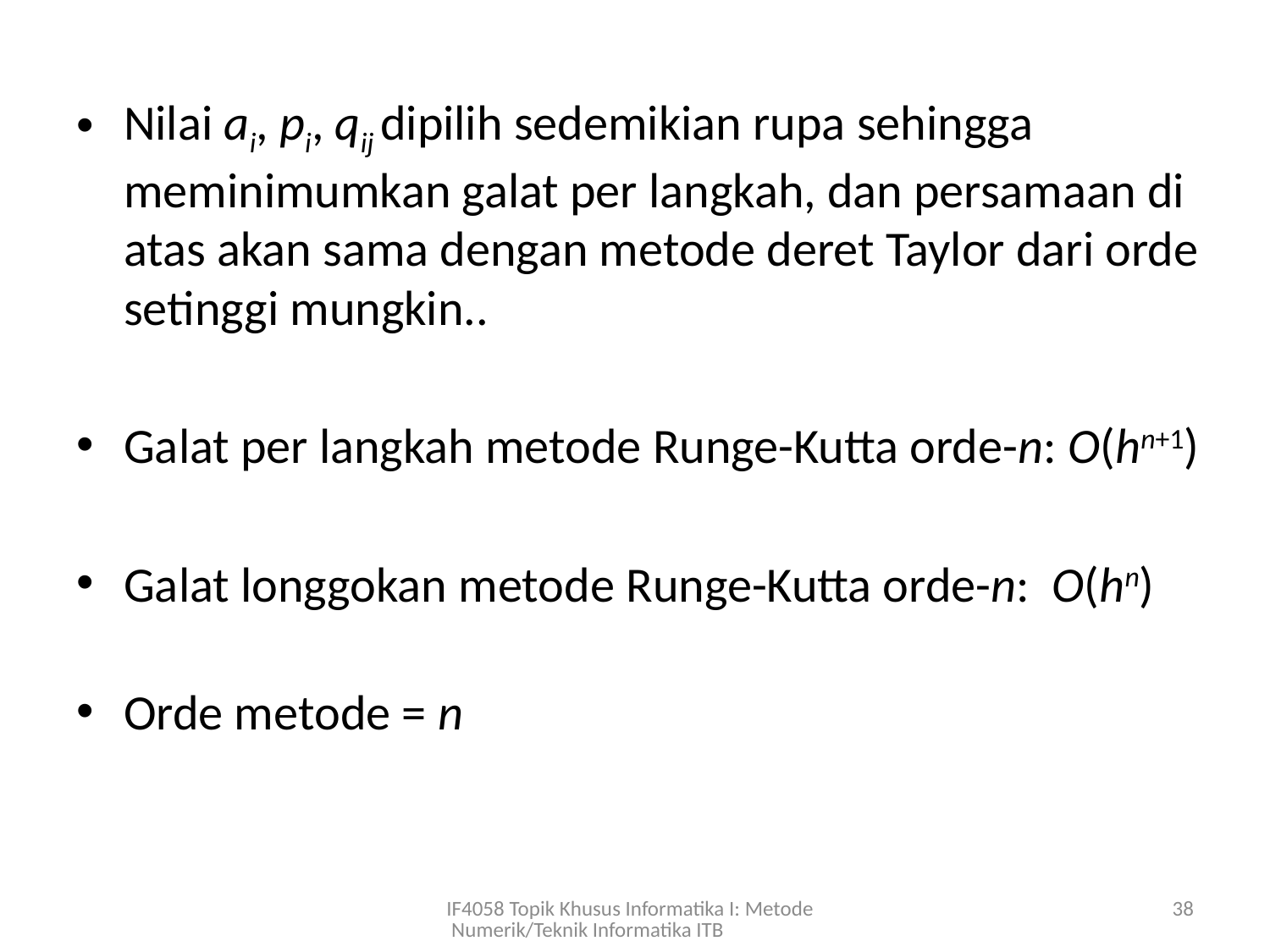

Nilai ai, pi, qij dipilih sedemikian rupa sehingga meminimumkan galat per langkah, dan persamaan di atas akan sama dengan metode deret Taylor dari orde setinggi mungkin..

Galat per langkah metode Runge-Kutta orde-n: O(hn+1)

Galat longgokan metode Runge-Kutta orde-n:  O(hn)
Orde metode = n

IF4058 Topik Khusus Informatika I: Metode  Numerik/Teknik Informatika ITB
38